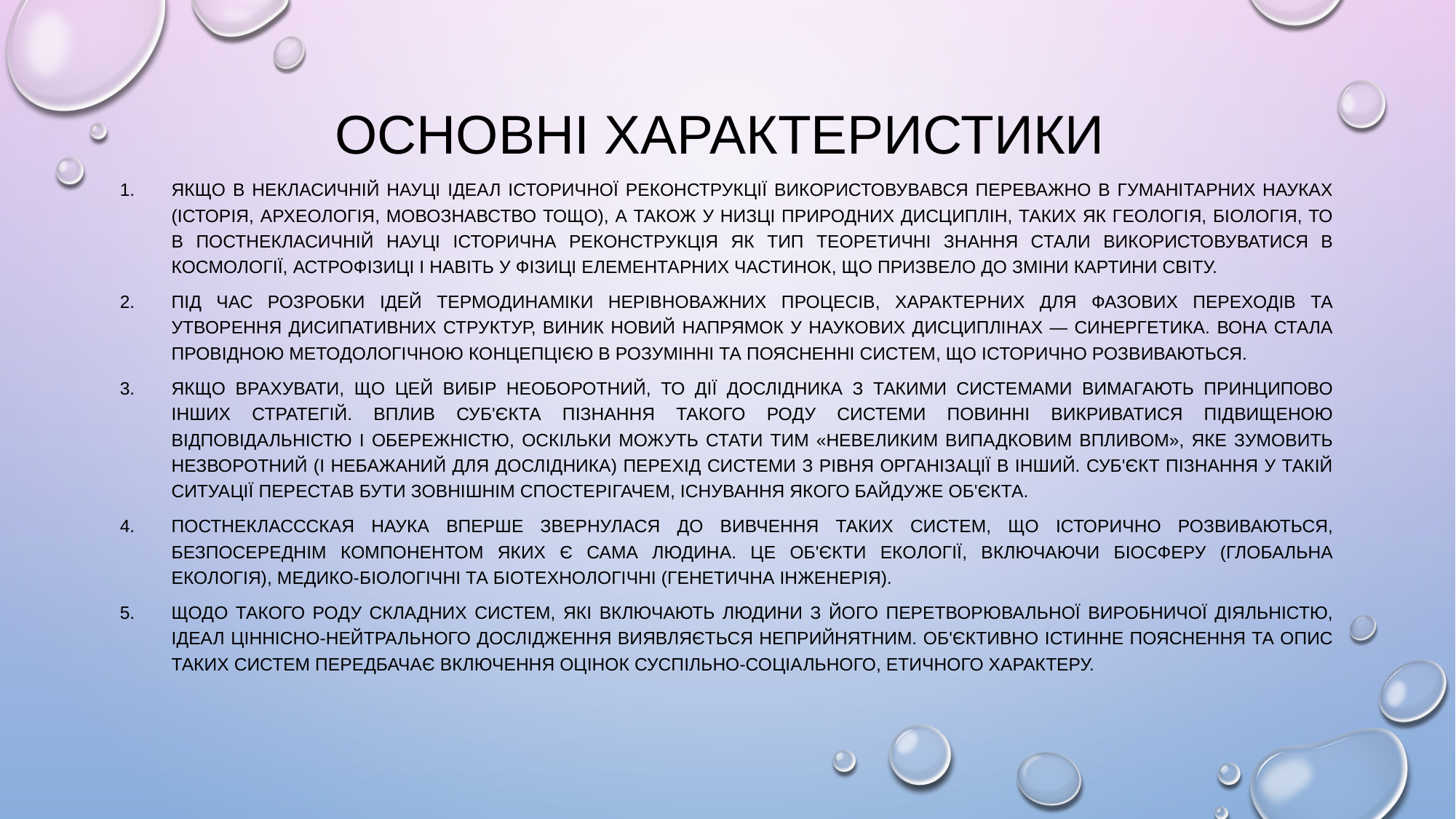

# основні характеристики
якщо в некласичній науці ідеал історичної реконструкції використовувався переважно в гуманітарних науках (історія, археологія, мовознавство тощо), а також у низці природних дисциплін, таких як геологія, біологія, то в постнекласичній науці історична реконструкція як тип Теоретичні знання стали використовуватися в космології, астрофізиці і навіть у фізиці елементарних частинок, що призвело до зміни картини світу.
під час розробки ідей термодинаміки нерівноважних процесів, характерних для фазових переходів та утворення дисипативних структур, виник новий напрямок у наукових дисциплінах — синергетика. Вона стала провідною методологічною концепцією в розумінні та поясненні систем, що історично розвиваються.
якщо врахувати, що цей вибір необоротний, то дії дослідника з такими системами вимагають принципово інших стратегій. Вплив суб'єкта пізнання такого роду системи повинні викриватися підвищеною відповідальністю і обережністю, оскільки можуть стати тим «невеликим випадковим впливом», яке зумовить незворотний (і небажаний для дослідника) перехід системи з рівня організації в інший. Суб'єкт пізнання у такій ситуації перестав бути зовнішнім спостерігачем, існування якого байдуже об'єкта.
постнеклассская наука вперше звернулася до вивчення таких систем, що історично розвиваються, безпосереднім компонентом яких є сама людина. Це об'єкти екології, включаючи біосферу (глобальна екологія), медико-біологічні та біотехнологічні (генетична інженерія).
щодо такого роду складних систем, які включають людини з його перетворювальної виробничої діяльністю, ідеал ціннісно-нейтрального дослідження виявляється неприйнятним. Об'єктивно істинне пояснення та опис таких систем передбачає включення оцінок суспільно-соціального, етичного характеру.